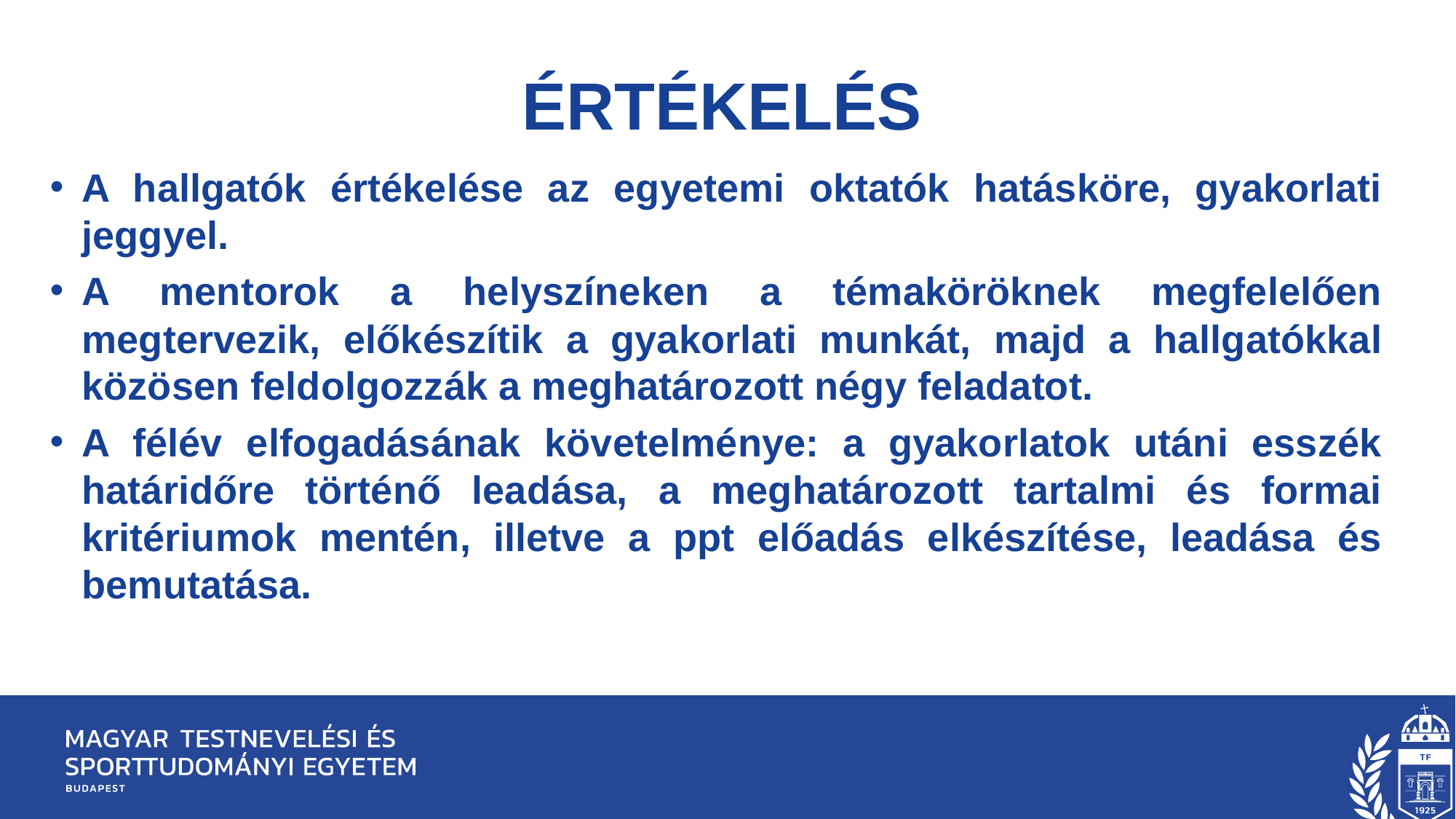

# ÉRTÉKELÉS
A hallgatók értékelése az egyetemi oktatók hatásköre, gyakorlati jeggyel.
A mentorok a helyszíneken a témaköröknek megfelelően megtervezik, előkészítik a gyakorlati munkát, majd a hallgatókkal közösen feldolgozzák a meghatározott négy feladatot.
A félév elfogadásának követelménye: a gyakorlatok utáni esszék határidőre történő leadása, a meghatározott tartalmi és formai kritériumok mentén, illetve a ppt előadás elkészítése, leadása és bemutatása.